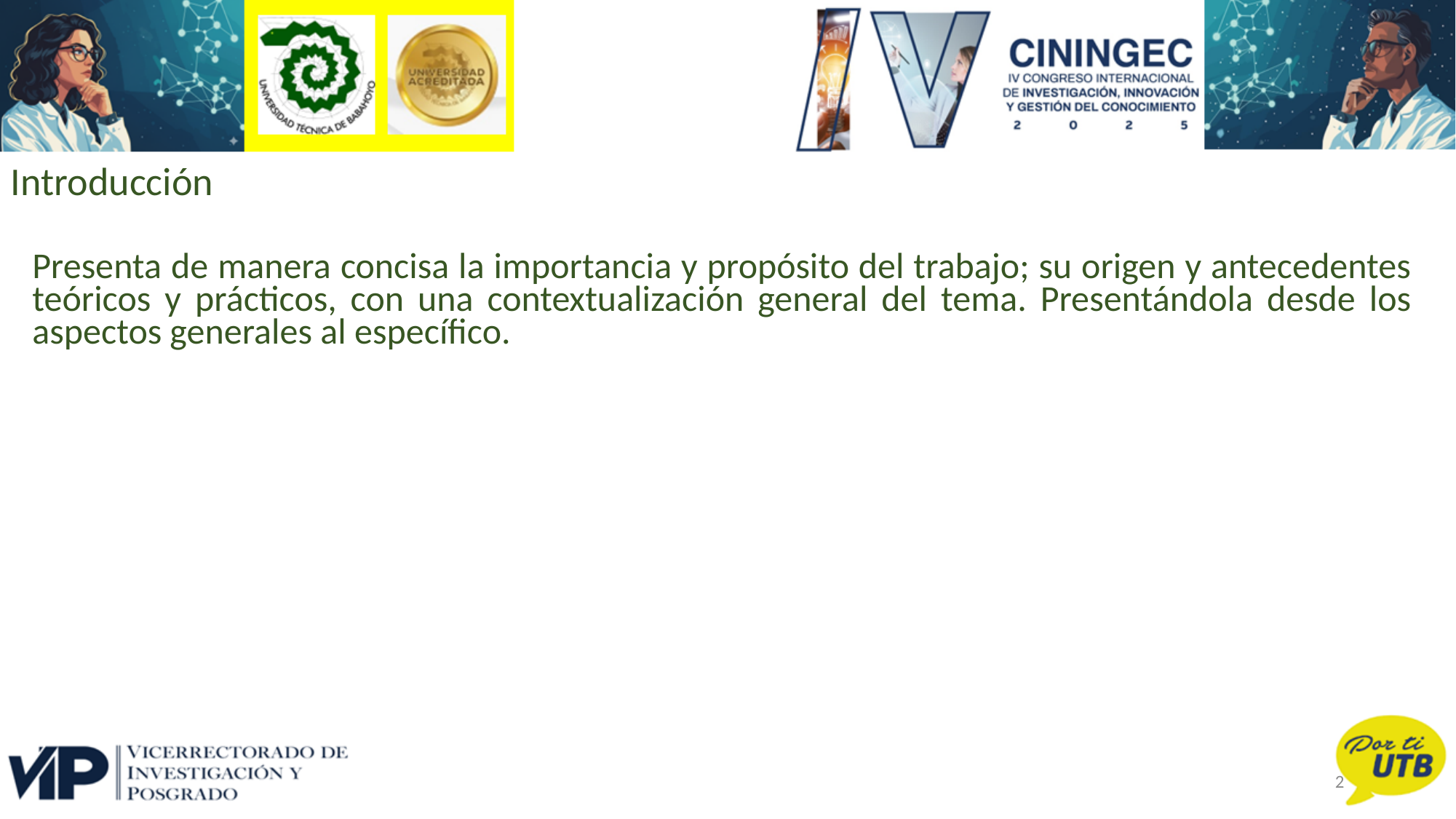

Introducción
Presenta de manera concisa la importancia y propósito del trabajo; su origen y antecedentes teóricos y prácticos, con una contextualización general del tema. Presentándola desde los aspectos generales al específico.
2